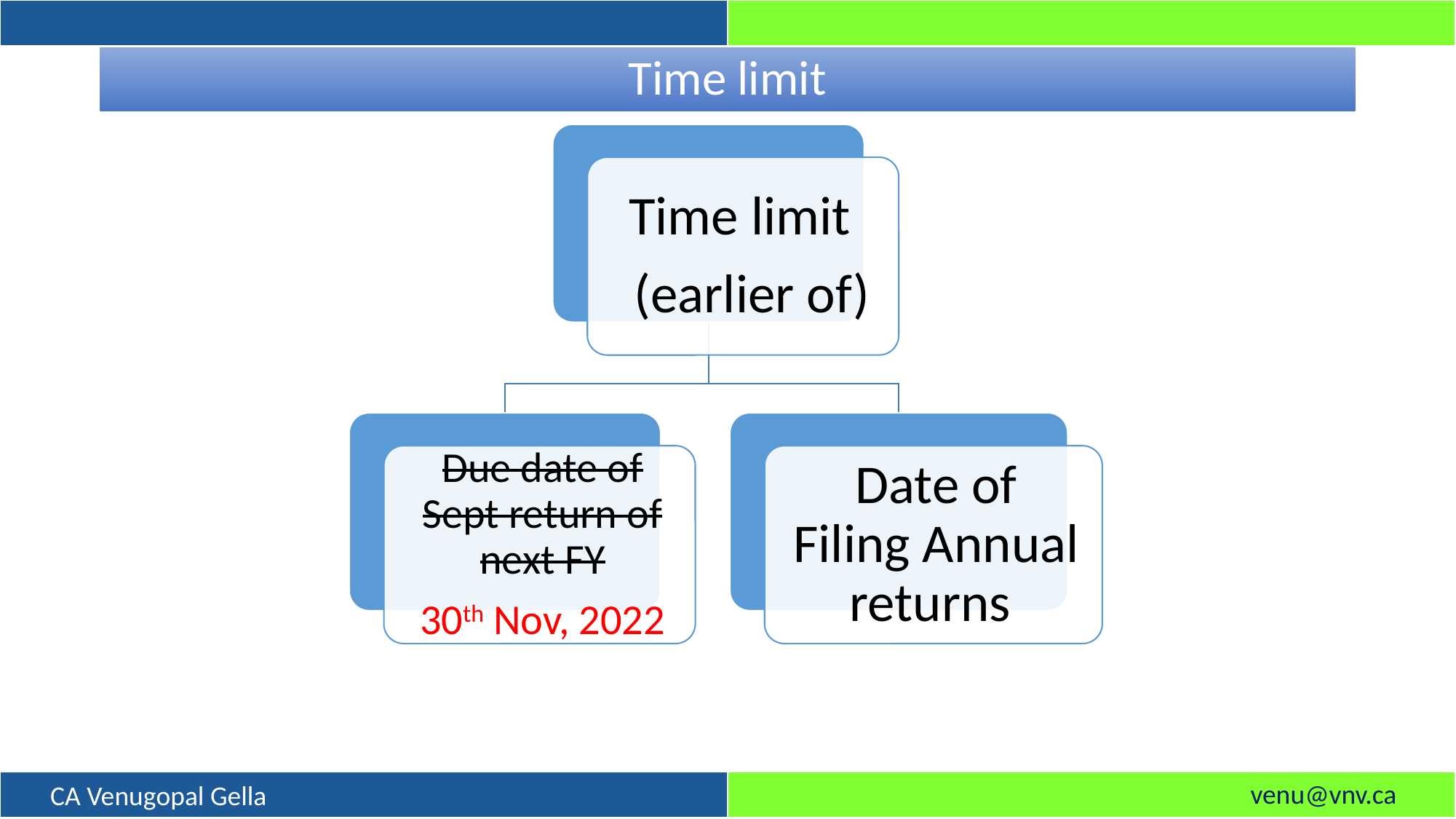

# Time limit
Time limit
 (earlier of)
Due date of Sept return of next FY
30th Nov, 2022
Date of Filing Annual returns